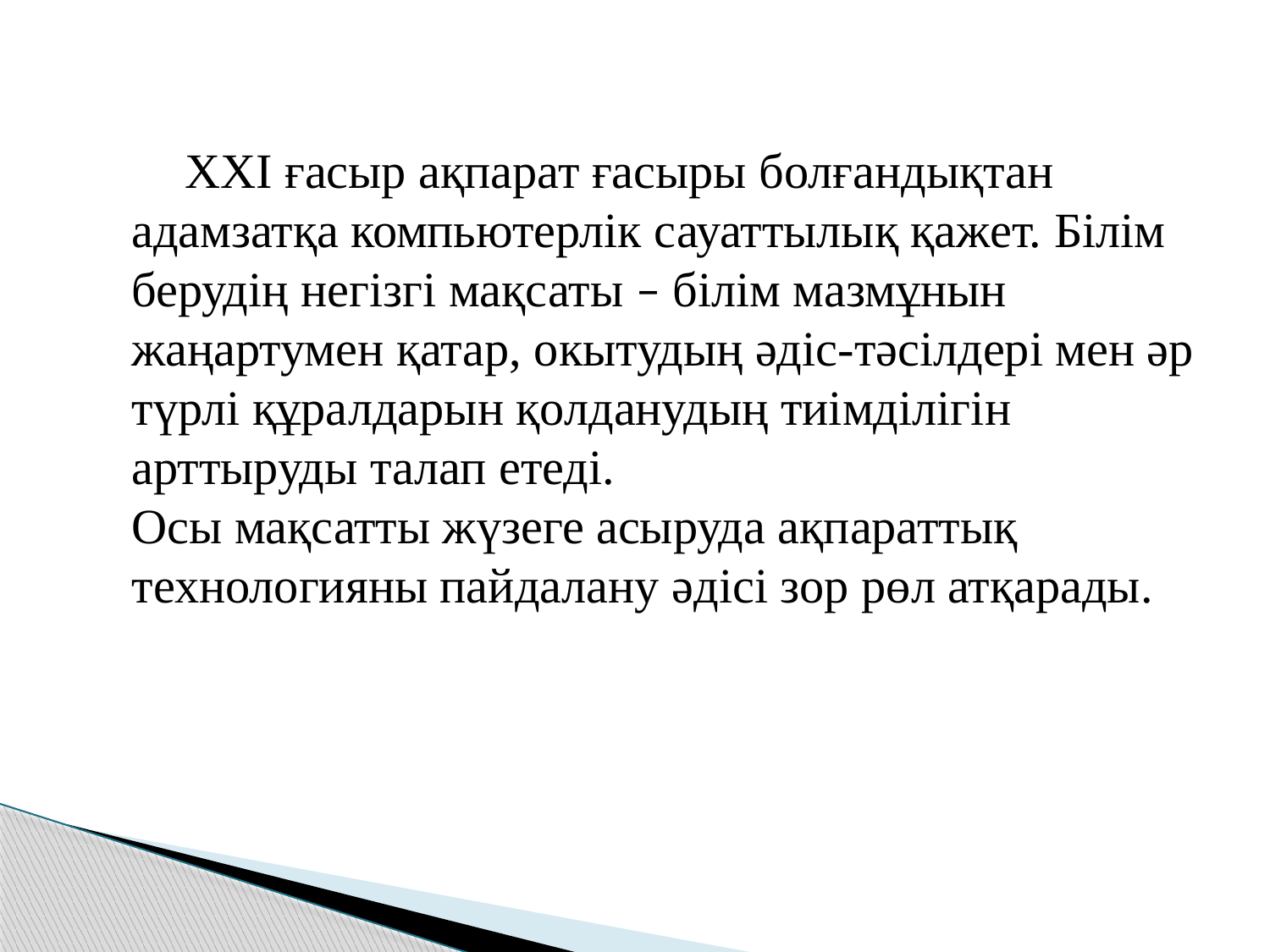

ХХІ ғасыр ақпарат ғасыры болғандықтан адамзатқа компьютерлік сауаттылық қажет. Білім берудің негізгі мақсаты – білім мазмұнын жаңартумен қатар, окытудың әдіс-тәсілдері мен әр түрлі құралдарын қолданудың тиімділігін арттыруды талап етеді.
Осы мақсатты жүзеге асыруда ақпараттық технологияны пайдалану әдісі зор рөл атқарады.